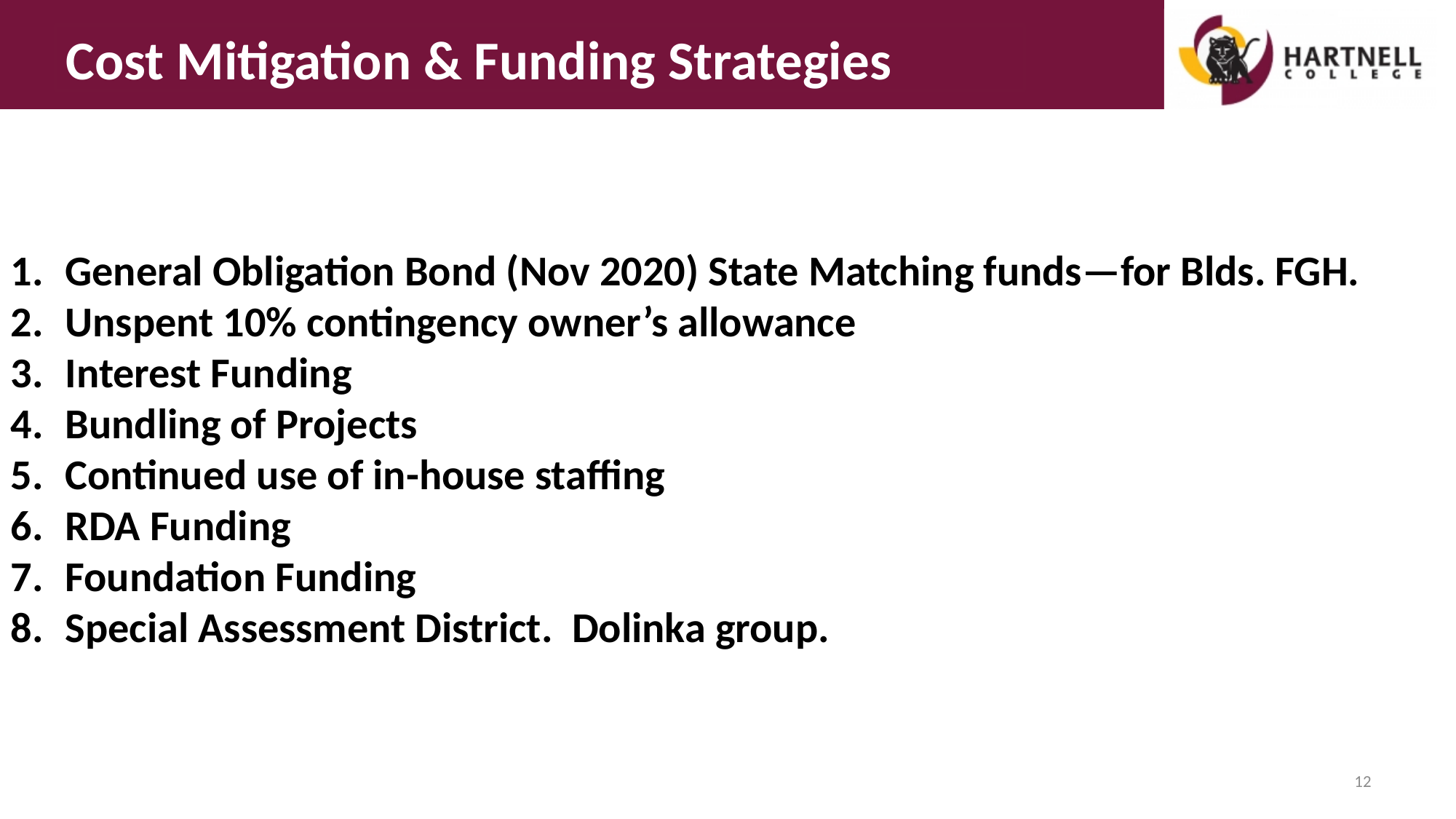

Cost Mitigation & Funding Strategies
General Obligation Bond (Nov 2020) State Matching funds—for Blds. FGH.
Unspent 10% contingency owner’s allowance
Interest Funding
Bundling of Projects
Continued use of in-house staffing
RDA Funding
Foundation Funding
Special Assessment District.  Dolinka group.
12